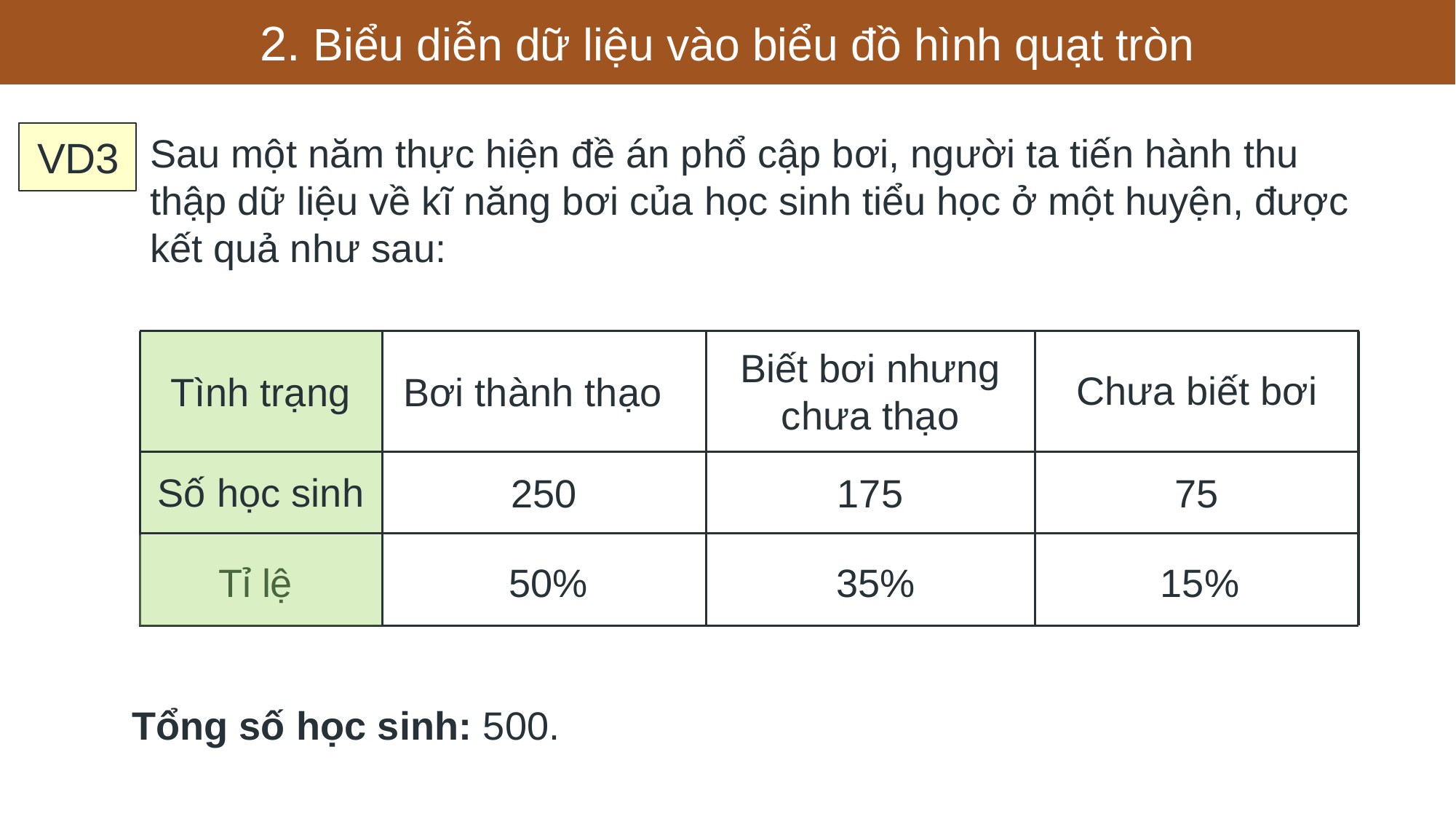

2. Biểu diễn dữ liệu vào biểu đồ hình quạt tròn

VD3
Sau một năm thực hiện đề án phổ cập bơi, người ta tiến hành thu thập dữ liệu về kĩ năng bơi của học sinh tiểu học ở một huyện, được kết quả như sau:

Biết bơi nhưng chưa thạo
Chưa biết bơi
Tình trạng
Bơi thành thạo
Số học sinh
250
175
75

50%
35%
15%
Tỉ lệ
Tổng số học sinh: 500.